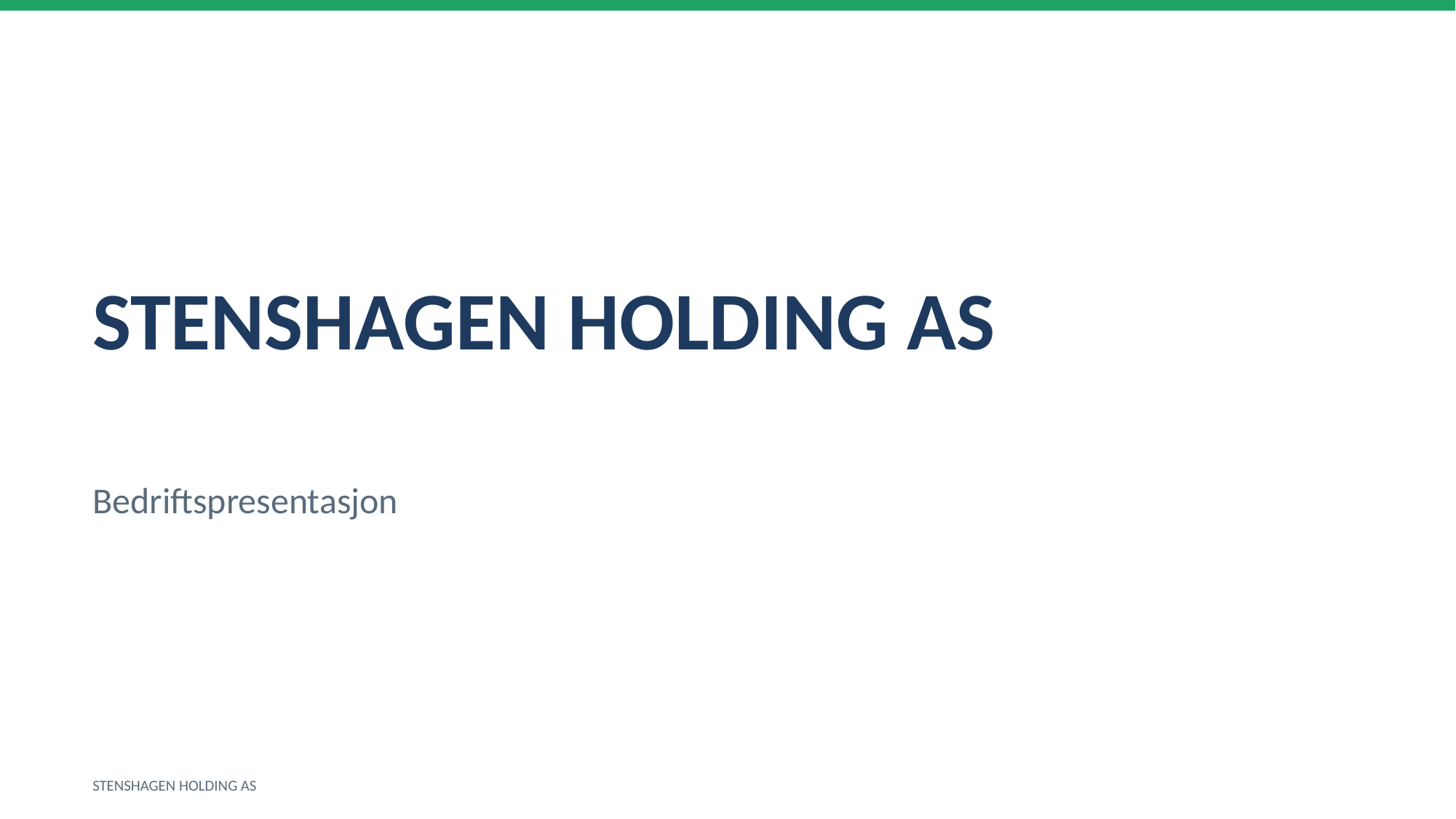

STENSHAGEN HOLDING AS
Bedriftspresentasjon
STENSHAGEN HOLDING AS